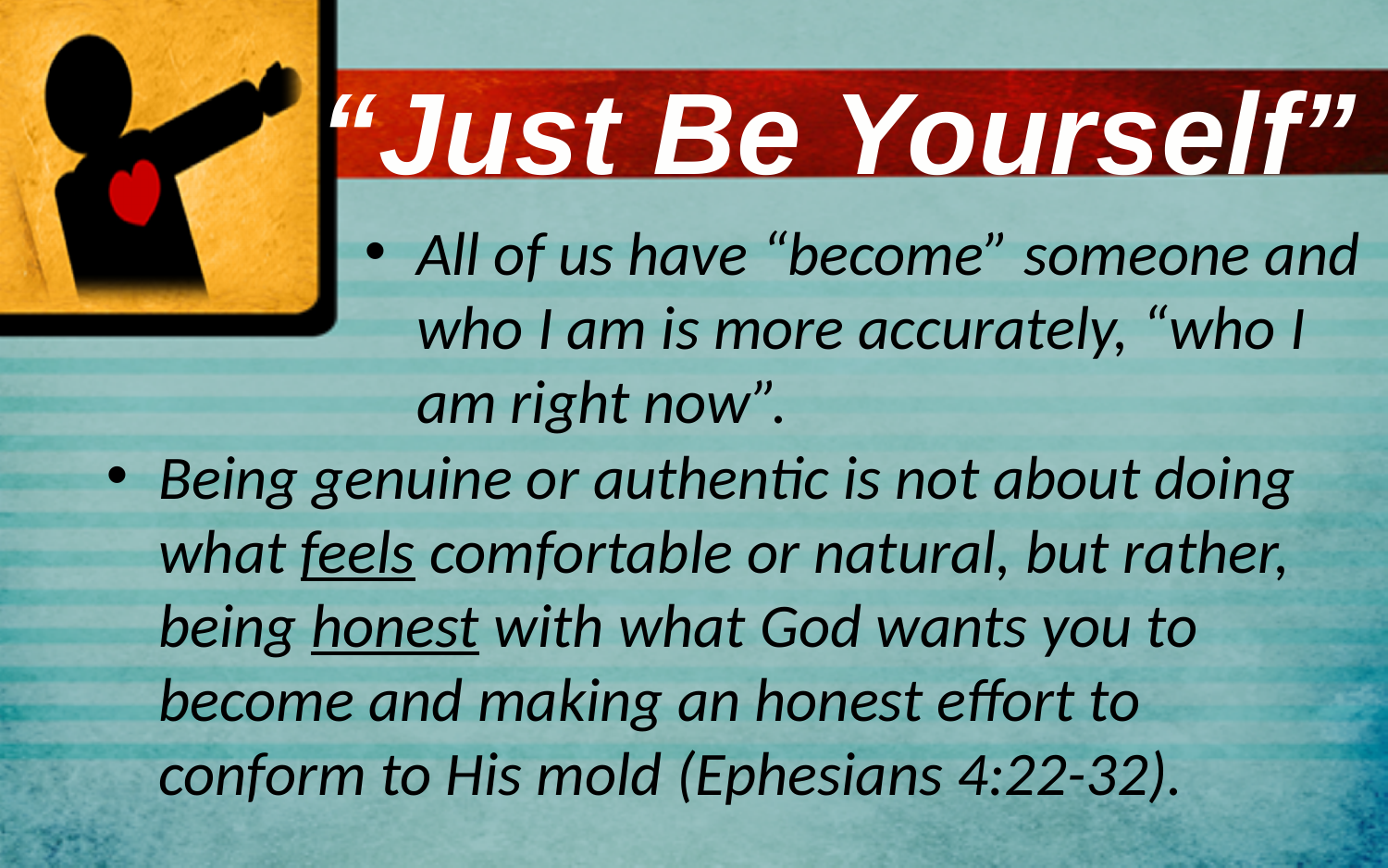

“Just Be Yourself”
All of us have “become” someone and who I am is more accurately, “who I am right now”.
Being genuine or authentic is not about doing what feels comfortable or natural, but rather, being honest with what God wants you to become and making an honest effort to conform to His mold (Ephesians 4:22-32).